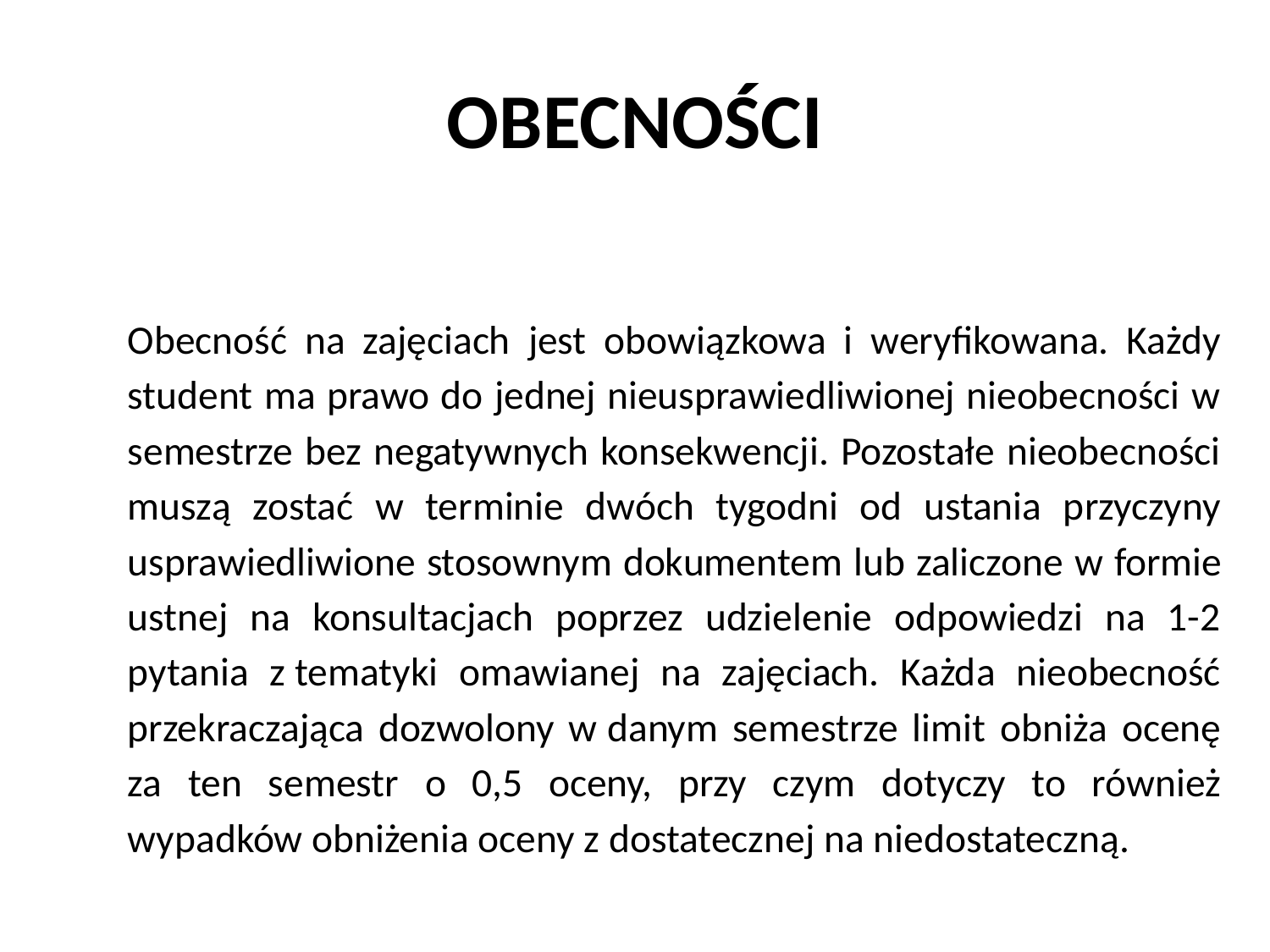

# OBECNOŚCI

Obecność na zajęciach jest obowiązkowa i weryfikowana. Każdy student ma prawo do jednej nieusprawiedliwionej nieobecności w semestrze bez negatywnych konsekwencji. Pozostałe nieobecności muszą zostać w terminie dwóch tygodni od ustania przyczyny usprawiedliwione stosownym dokumentem lub zaliczone w formie ustnej na konsultacjach poprzez udzielenie odpowiedzi na 1-2 pytania z tematyki omawianej na zajęciach. Każda nieobecność przekraczająca dozwolony w danym semestrze limit obniża ocenę za ten semestr o 0,5 oceny, przy czym dotyczy to również wypadków obniżenia oceny z dostatecznej na niedostateczną.